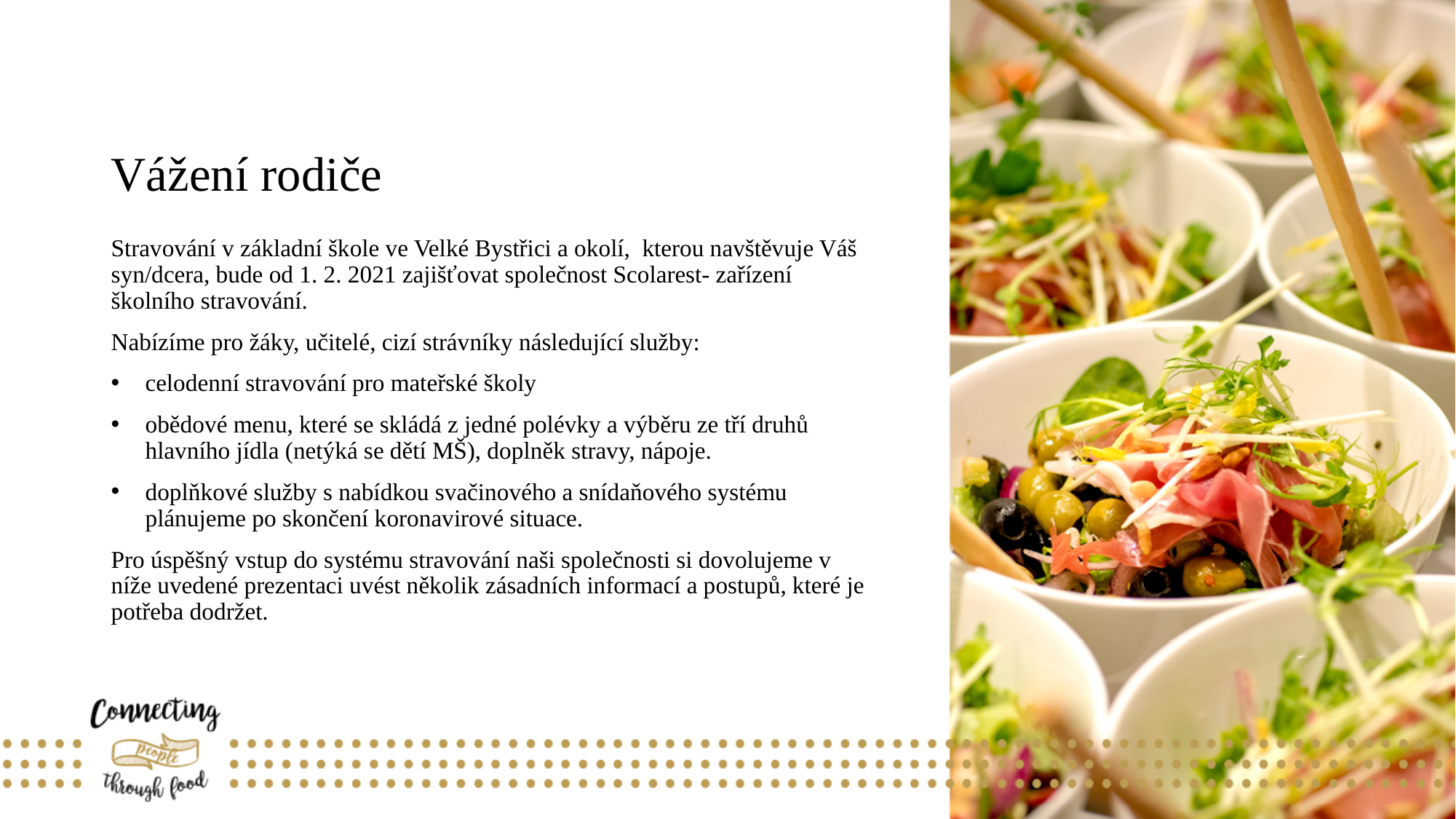

# Vážení rodiče
Stravování v základní škole ve Velké Bystřici a okolí,  kterou navštěvuje Váš syn/dcera, bude od 1. 2. 2021 zajišťovat společnost Scolarest- zařízení školního stravování.
Nabízíme pro žáky, učitelé, cizí strávníky následující služby:
celodenní stravování pro mateřské školy
obědové menu, které se skládá z jedné polévky a výběru ze tří druhů hlavního jídla (netýká se dětí MŠ), doplněk stravy, nápoje.
doplňkové služby s nabídkou svačinového a snídaňového systému plánujeme po skončení koronavirové situace.
Pro úspěšný vstup do systému stravování naši společnosti si dovolujeme v níže uvedené prezentaci uvést několik zásadních informací a postupů, které je potřeba dodržet.